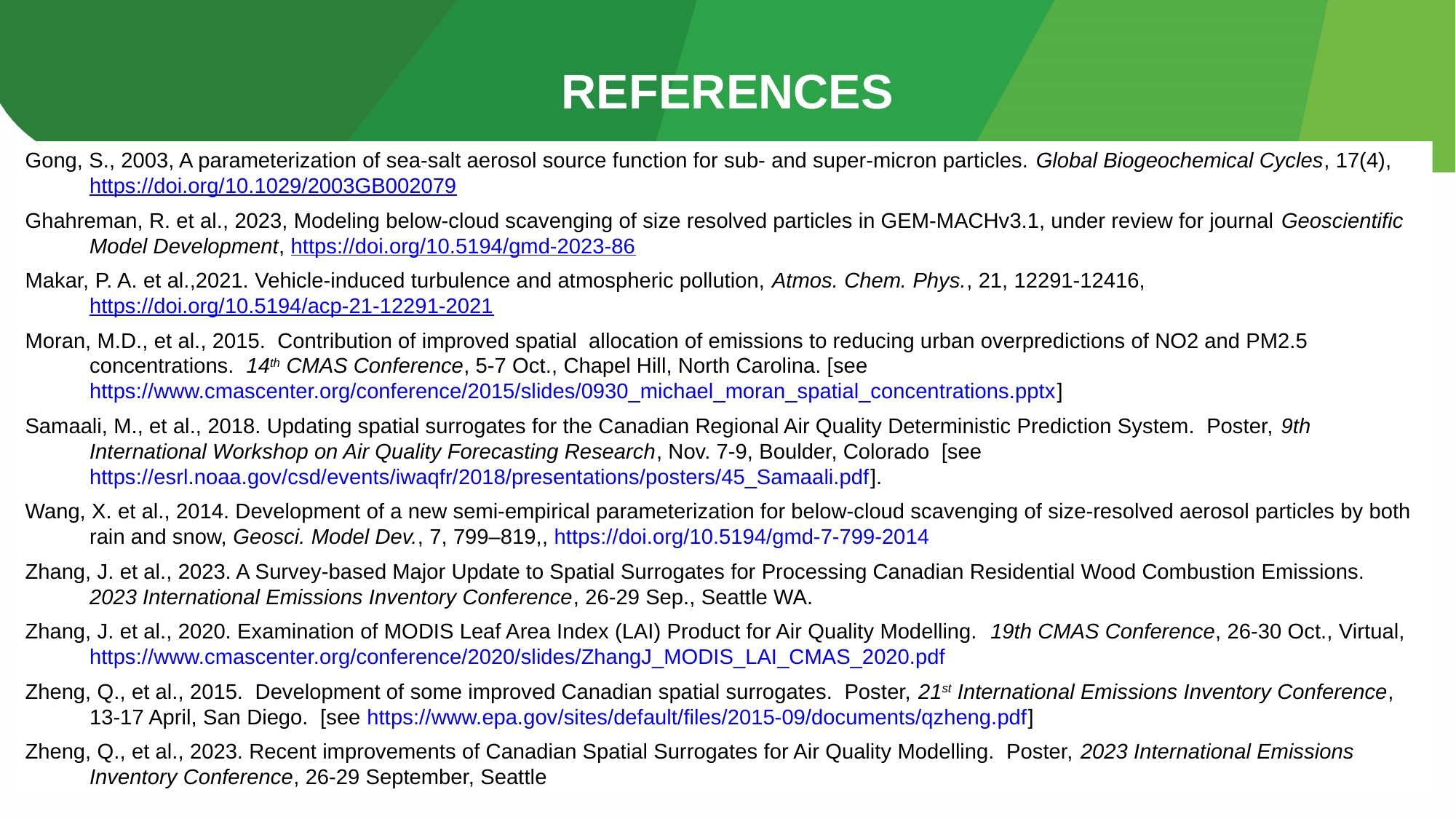

References
Gong, S., 2003, A parameterization of sea-salt aerosol source function for sub- and super-micron particles. Global Biogeochemical Cycles, 17(4), https://doi.org/10.1029/2003GB002079
Ghahreman, R. et al., 2023, Modeling below-cloud scavenging of size resolved particles in GEM-MACHv3.1, under review for journal Geoscientific Model Development, https://doi.org/10.5194/gmd-2023-86
Makar, P. A. et al.,2021. Vehicle-induced turbulence and atmospheric pollution, Atmos. Chem. Phys., 21, 12291-12416, https://doi.org/10.5194/acp-21-12291-2021
Moran, M.D., et al., 2015.  Contribution of improved spatial  allocation of emissions to reducing urban overpredictions of NO2 and PM2.5 concentrations.  14th CMAS Conference, 5-7 Oct., Chapel Hill, North Carolina. [see https://www.cmascenter.org/conference/2015/slides/0930_michael_moran_spatial_concentrations.pptx]
Samaali, M., et al., 2018. Updating spatial surrogates for the Canadian Regional Air Quality Deterministic Prediction System.  Poster, 9th International Workshop on Air Quality Forecasting Research, Nov. 7-9, Boulder, Colorado  [see https://esrl.noaa.gov/csd/events/iwaqfr/2018/presentations/posters/45_Samaali.pdf].
Wang, X. et al., 2014. Development of a new semi-empirical parameterization for below-cloud scavenging of size-resolved aerosol particles by both rain and snow, Geosci. Model Dev., 7, 799–819,, https://doi.org/10.5194/gmd-7-799-2014
Zhang, J. et al., 2023. A Survey-based Major Update to Spatial Surrogates for Processing Canadian Residential Wood Combustion Emissions.  2023 International Emissions Inventory Conference, 26-29 Sep., Seattle WA.
Zhang, J. et al., 2020. Examination of MODIS Leaf Area Index (LAI) Product for Air Quality Modelling.  19th CMAS Conference, 26-30 Oct., Virtual, https://www.cmascenter.org/conference/2020/slides/ZhangJ_MODIS_LAI_CMAS_2020.pdf
Zheng, Q., et al., 2015.  Development of some improved Canadian spatial surrogates.  Poster, 21st International Emissions Inventory Conference, 13-17 April, San Diego.  [see https://www.epa.gov/sites/default/files/2015-09/documents/qzheng.pdf]
Zheng, Q., et al., 2023. Recent improvements of Canadian Spatial Surrogates for Air Quality Modelling.  Poster, 2023 International Emissions Inventory Conference, 26-29 September, Seattle